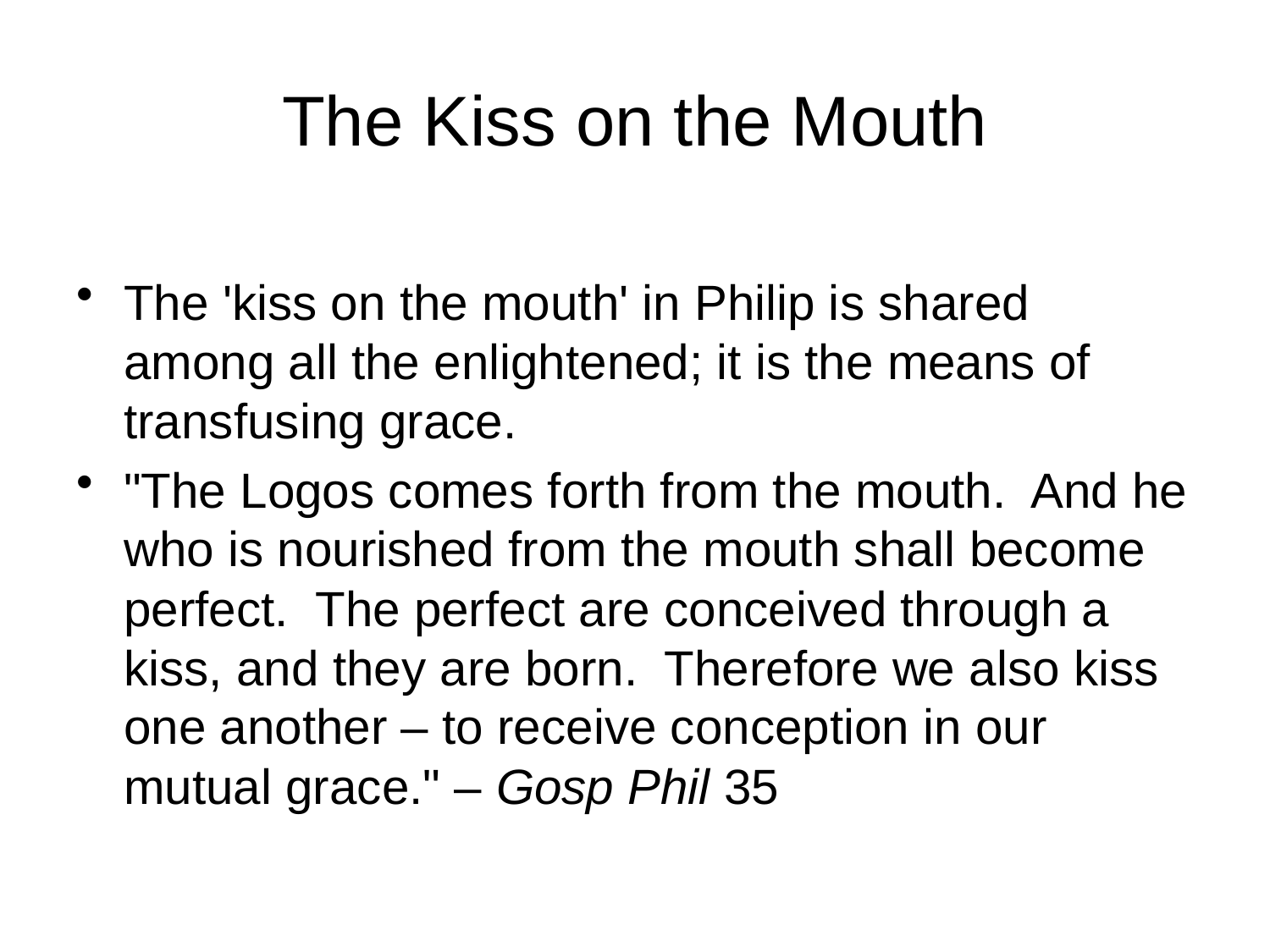

# The Kiss on the Mouth
The 'kiss on the mouth' in Philip is shared among all the enlightened; it is the means of transfusing grace.
"The Logos comes forth from the mouth.  And he who is nourished from the mouth shall become perfect.  The perfect are conceived through a kiss, and they are born.  Therefore we also kiss one another – to receive conception in our mutual grace." – Gosp Phil 35